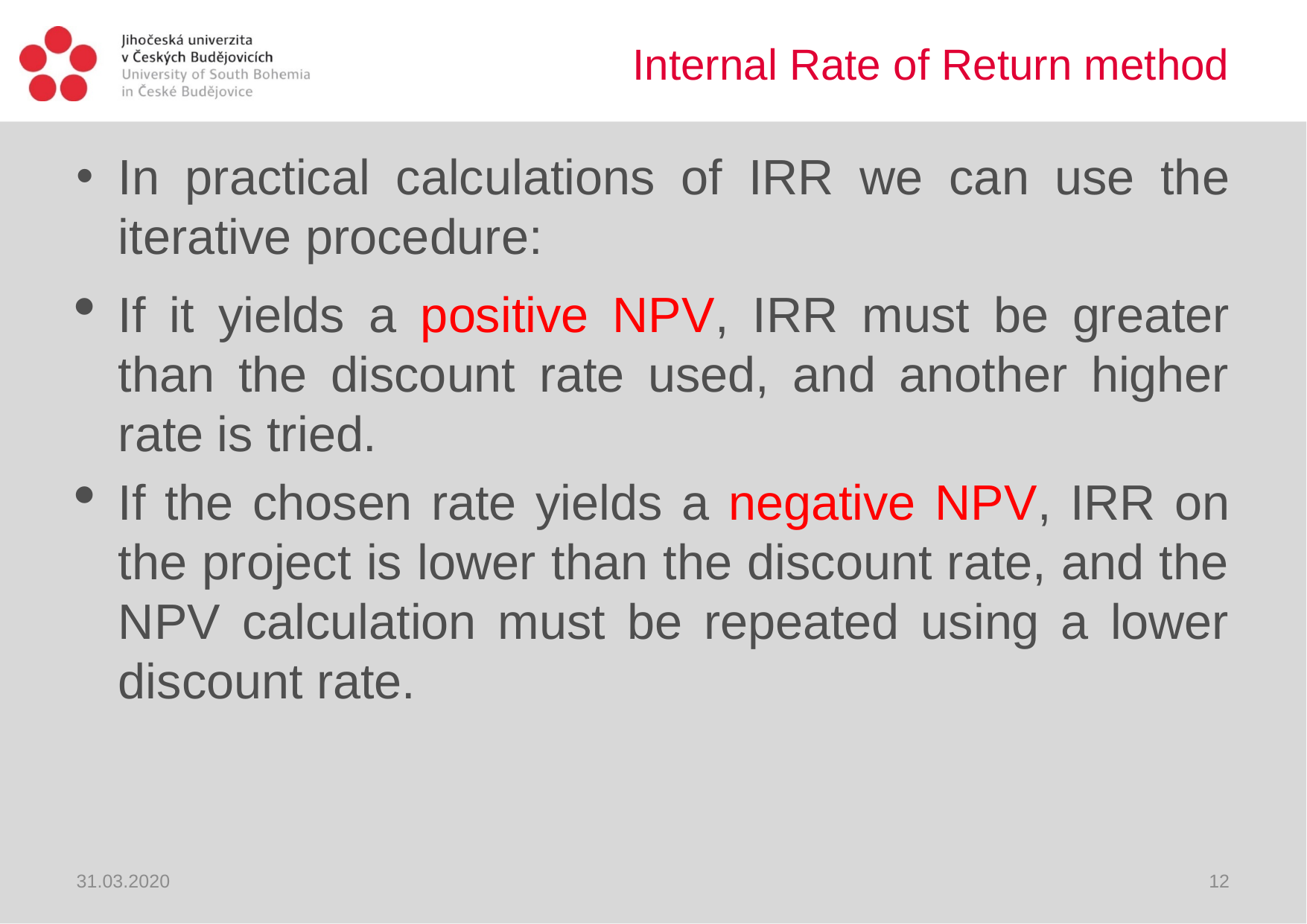

# Internal Rate of Return method
In practical calculations of IRR we can use the iterative procedure:
If it yields a positive NPV, IRR must be greater than the discount rate used, and another higher rate is tried.
If the chosen rate yields a negative NPV, IRR on the project is lower than the discount rate, and the NPV calculation must be repeated using a lower discount rate.

31.03.2020
12